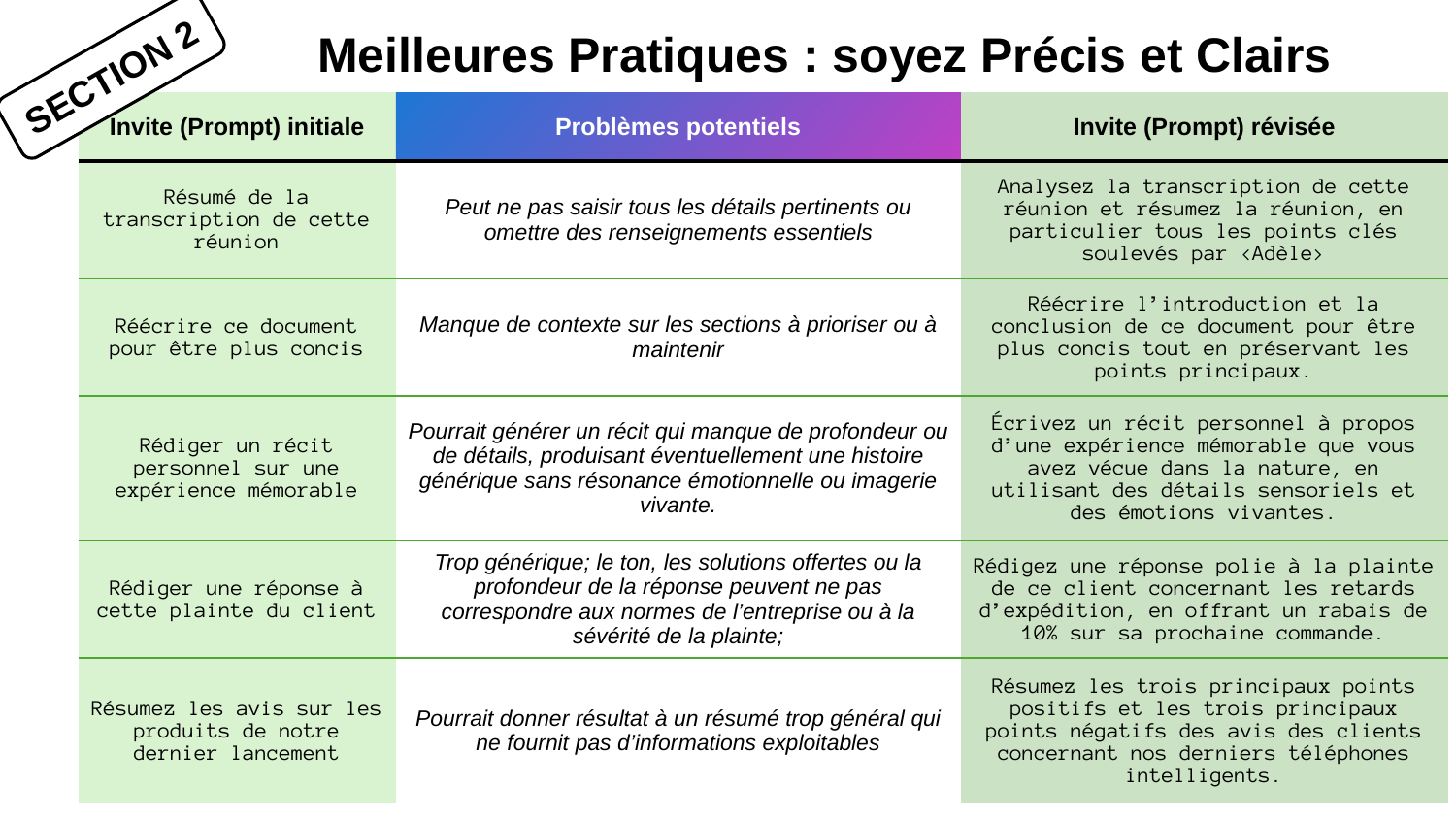

Meilleures Pratiques : soyez Précis et Clairs
SECTION 2
| Invite (Prompt) initiale | Problèmes potentiels | Invite (Prompt) révisée |
| --- | --- | --- |
| Résumé de la transcription de cette réunion | Peut ne pas saisir tous les détails pertinents ou omettre des renseignements essentiels | Analysez la transcription de cette réunion et résumez la réunion, en particulier tous les points clés soulevés par <Adèle> |
| Réécrire ce document pour être plus concis | Manque de contexte sur les sections à prioriser ou à maintenir | Réécrire l’introduction et la conclusion de ce document pour être plus concis tout en préservant les points principaux. |
| Rédiger un récit personnel sur une expérience mémorable | Pourrait générer un récit qui manque de profondeur ou de détails, produisant éventuellement une histoire générique sans résonance émotionnelle ou imagerie vivante. | Écrivez un récit personnel à propos d’une expérience mémorable que vous avez vécue dans la nature, en utilisant des détails sensoriels et des émotions vivantes. |
| Rédiger une réponse à cette plainte du client | Trop générique; le ton, les solutions offertes ou la profondeur de la réponse peuvent ne pas correspondre aux normes de l’entreprise ou à la sévérité de la plainte; | Rédigez une réponse polie à la plainte de ce client concernant les retards d’expédition, en offrant un rabais de 10% sur sa prochaine commande. |
| Résumez les avis sur les produits de notre dernier lancement | Pourrait donner résultat à un résumé trop général qui ne fournit pas d’informations exploitables | Résumez les trois principaux points positifs et les trois principaux points négatifs des avis des clients concernant nos derniers téléphones intelligents. |